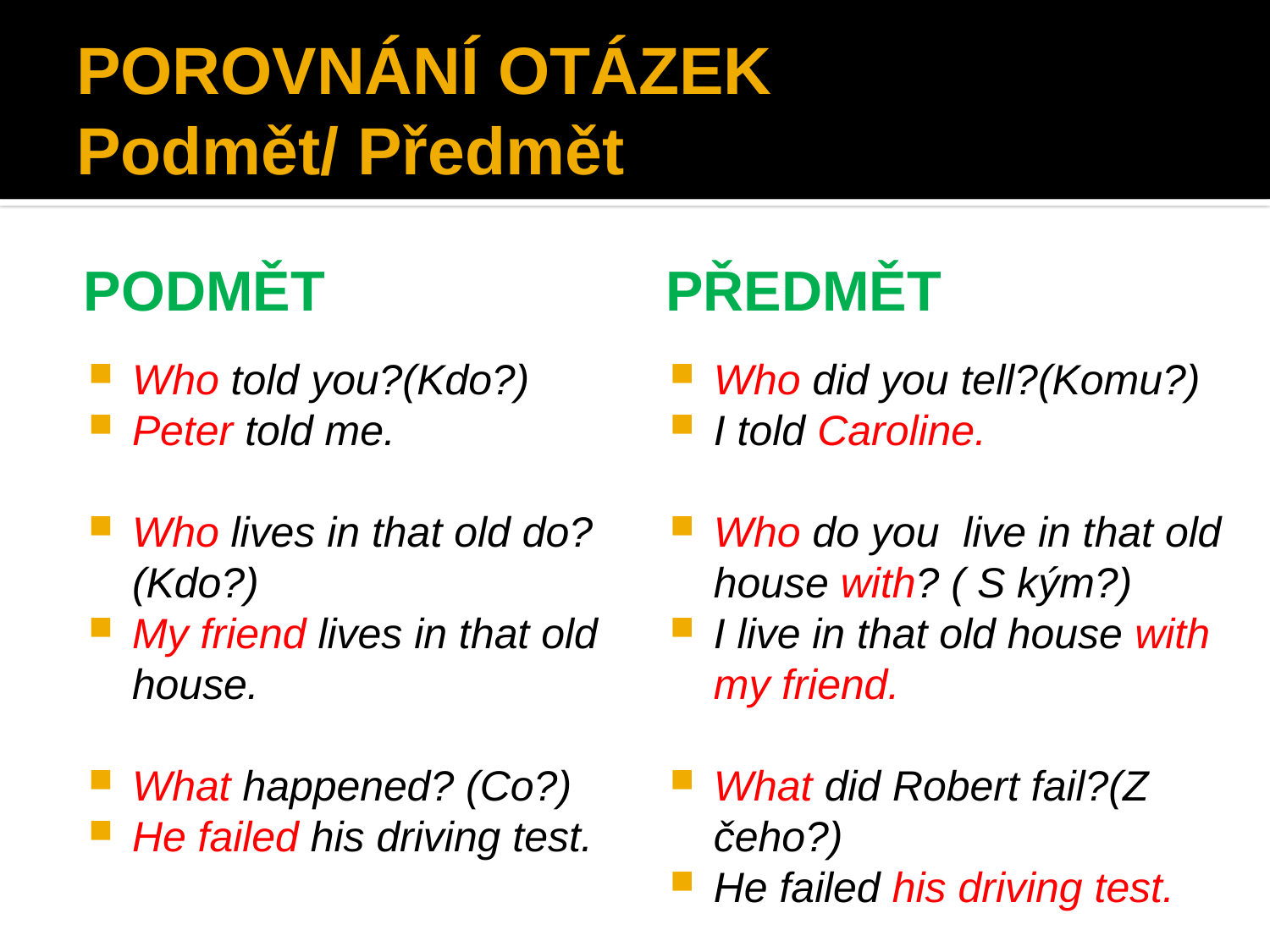

# POROVNÁNÍ OTÁZEK                   Podmět/ Předmět
Podmět
PŘEDMĚT
Who told you?(Kdo?)
Peter told me.

Who lives in that old do?(Kdo?)
My friend lives in that old house.

What happened? (Co?)
He failed his driving test.
Who did you tell?(Komu?)
I told Caroline.

Who do you  live in that old house with? ( S kým?)
I live in that old house with my friend.

What did Robert fail?(Z čeho?)
He failed his driving test.